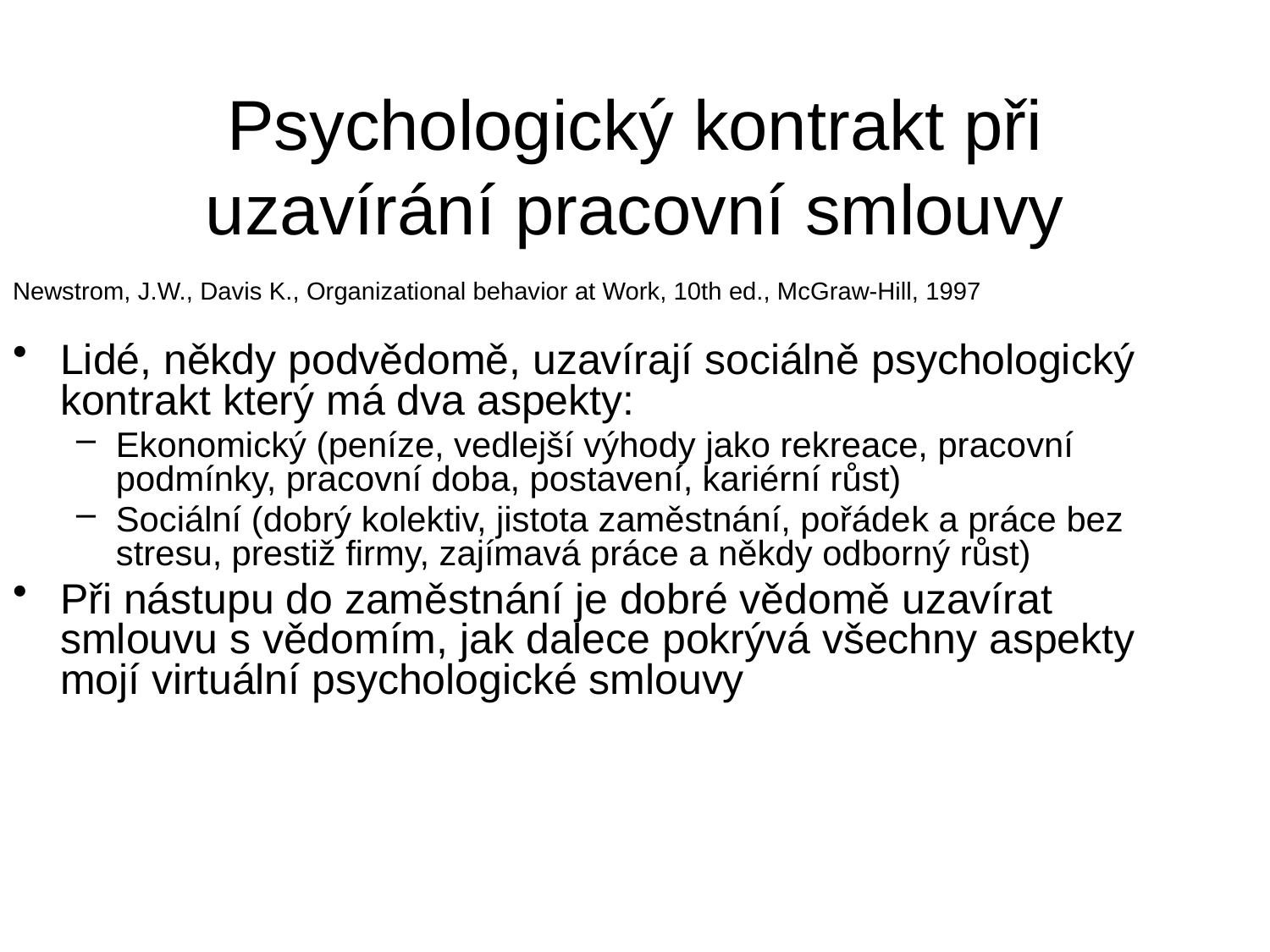

# Psychologický kontrakt při uzavírání pracovní smlouvy
Newstrom, J.W., Davis K., Organizational behavior at Work, 10th ed., McGraw-Hill, 1997

Lidé, někdy podvědomě, uzavírají sociálně psychologický kontrakt který má dva aspekty:
Ekonomický (peníze, vedlejší výhody jako rekreace, pracovní podmínky, pracovní doba, postavení, kariérní růst)
Sociální (dobrý kolektiv, jistota zaměstnání, pořádek a práce bez stresu, prestiž firmy, zajímavá práce a někdy odborný růst)
Při nástupu do zaměstnání je dobré vědomě uzavírat smlouvu s vědomím, jak dalece pokrývá všechny aspekty mojí virtuální psychologické smlouvy